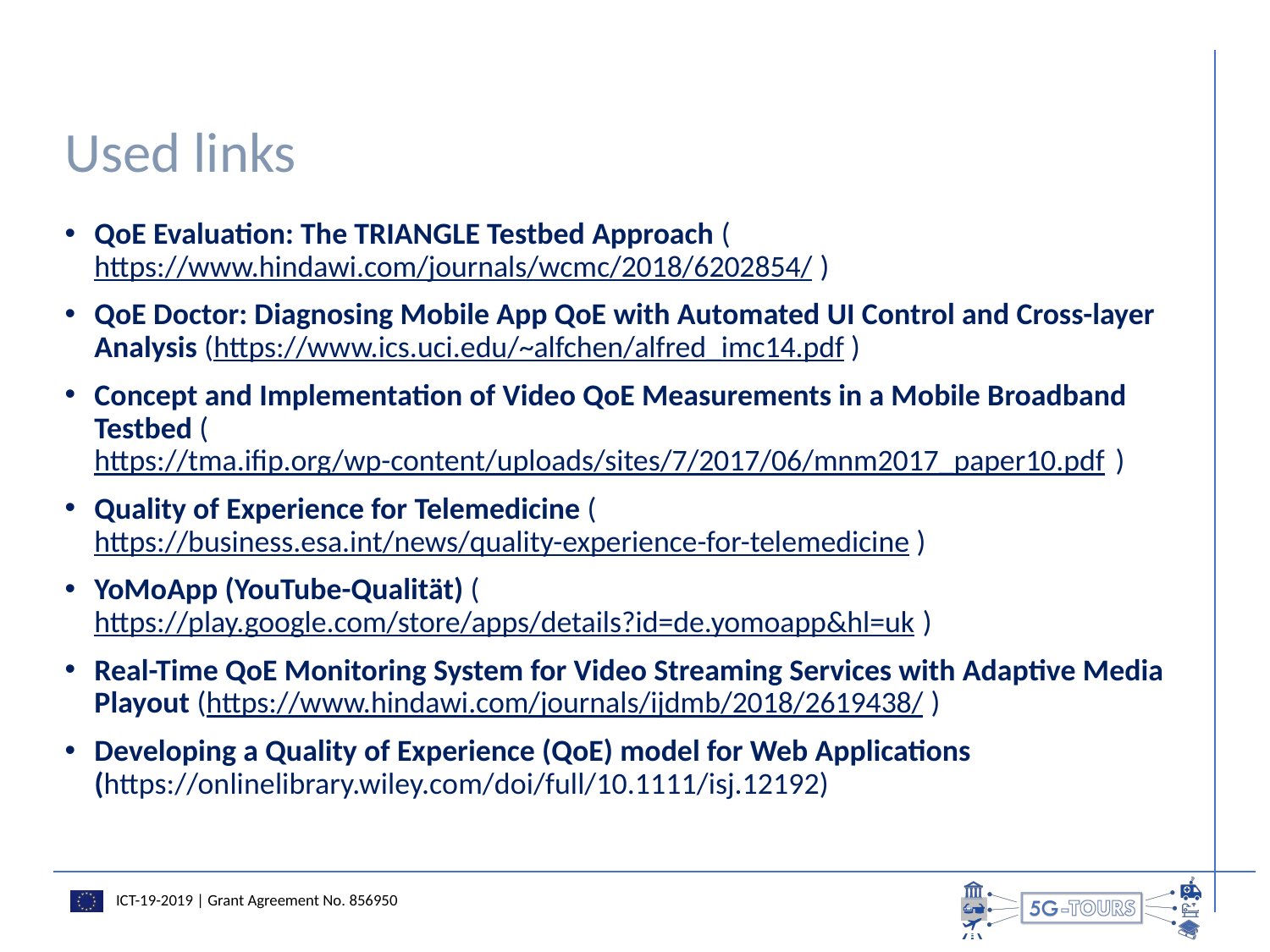

# Used links
QoE Evaluation: The TRIANGLE Testbed Approach (https://www.hindawi.com/journals/wcmc/2018/6202854/)
QoE Doctor: Diagnosing Mobile App QoE with Automated UI Control and Cross-layer Analysis (https://www.ics.uci.edu/~alfchen/alfred_imc14.pdf)
Concept and Implementation of Video QoE Measurements in a Mobile Broadband Testbed (https://tma.ifip.org/wp-content/uploads/sites/7/2017/06/mnm2017_paper10.pdf)
Quality of Experience for Telemedicine (https://business.esa.int/news/quality-experience-for-telemedicine)
YoMoApp (YouTube-Qualität) (https://play.google.com/store/apps/details?id=de.yomoapp&hl=uk)
Real-Time QoE Monitoring System for Video Streaming Services with Adaptive Media Playout (https://www.hindawi.com/journals/ijdmb/2018/2619438/)
Developing a Quality of Experience (QoE) model for Web Applications (https://onlinelibrary.wiley.com/doi/full/10.1111/isj.12192)